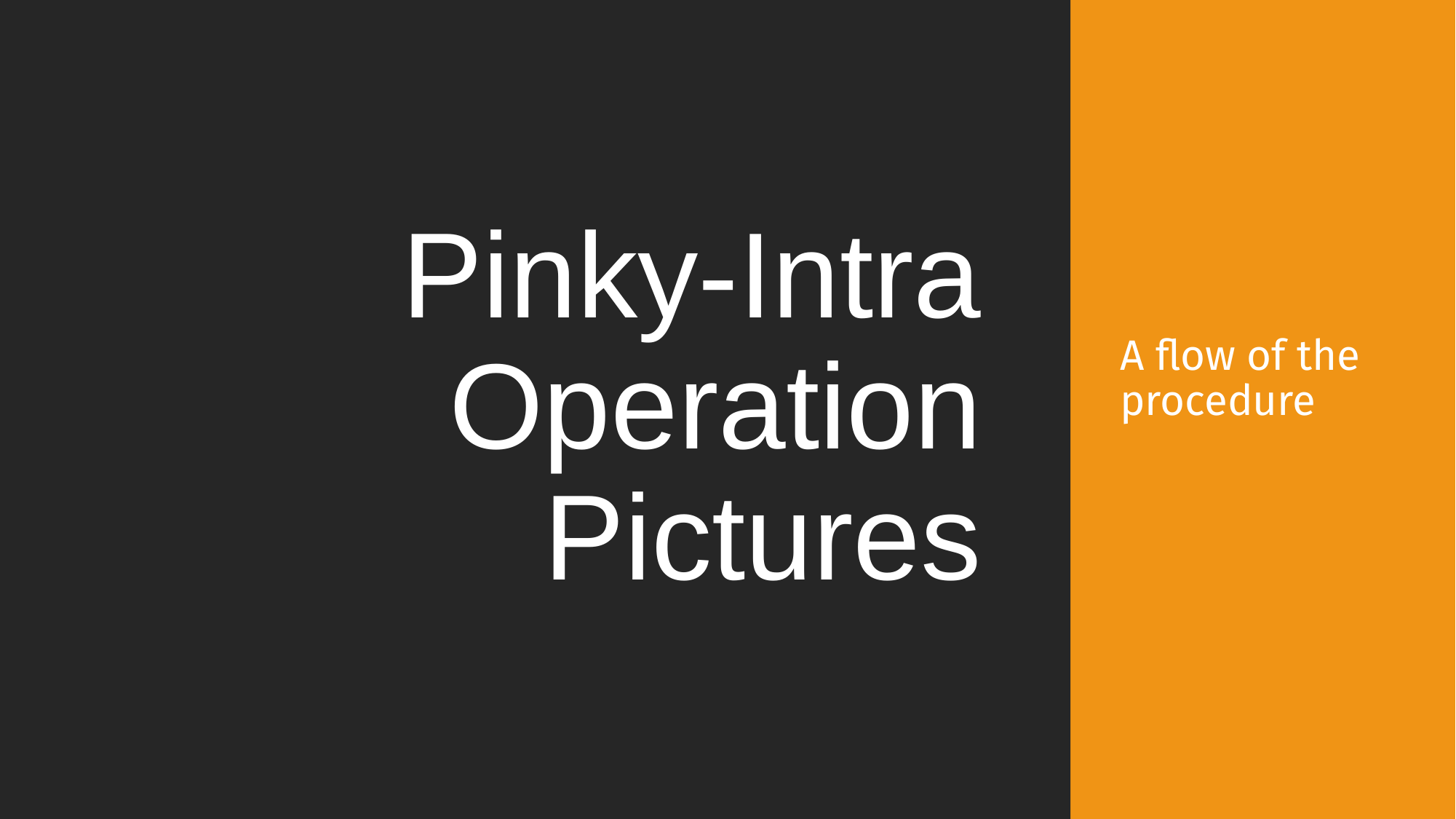

# Pinky-Intra Operation Pictures
A flow of the procedure